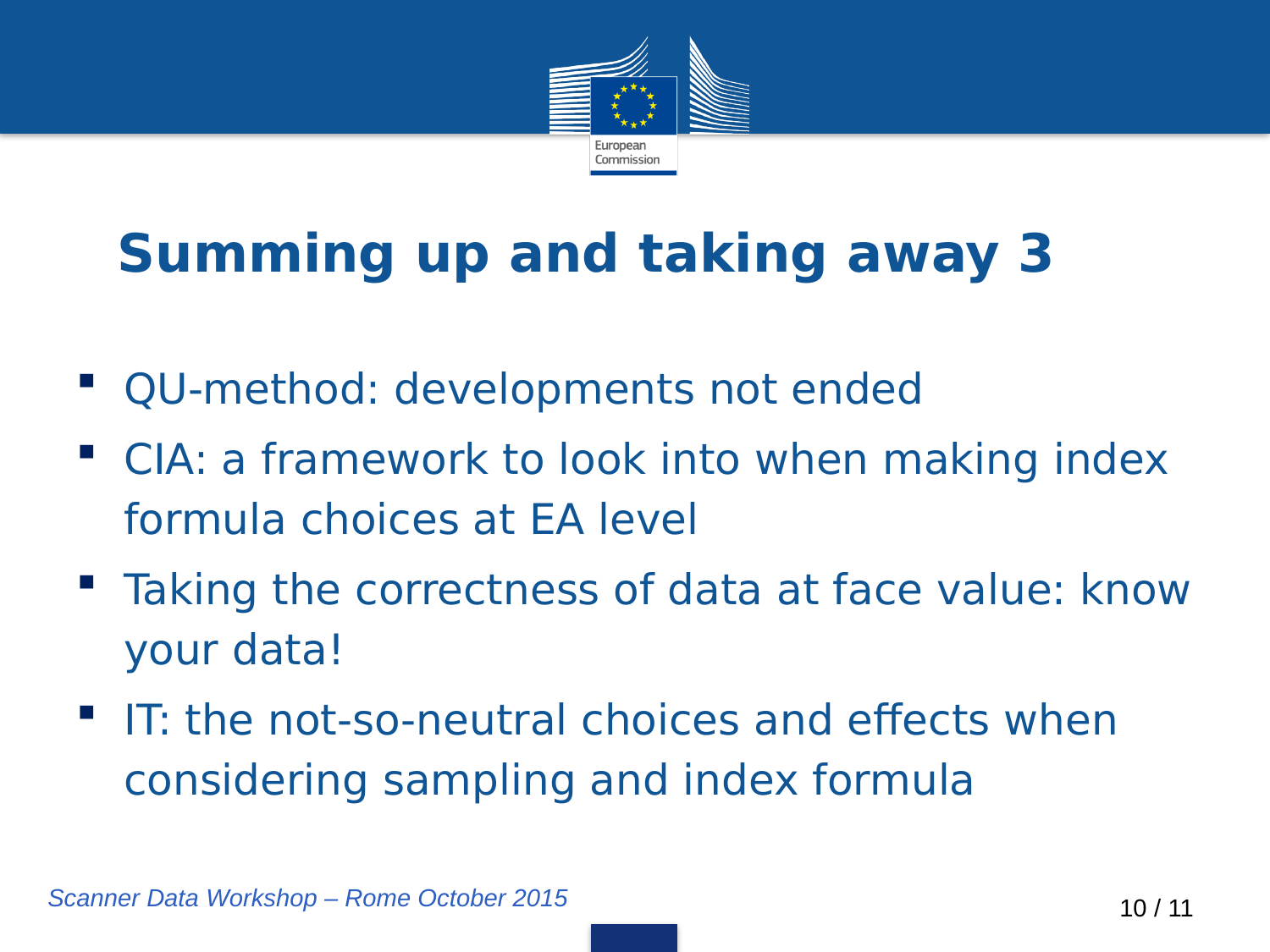

# Summing up and taking away 3
QU-method: developments not ended
CIA: a framework to look into when making index formula choices at EA level
Taking the correctness of data at face value: know your data!
IT: the not-so-neutral choices and effects when considering sampling and index formula
Scanner Data Workshop – Rome October 2015
10 / 11